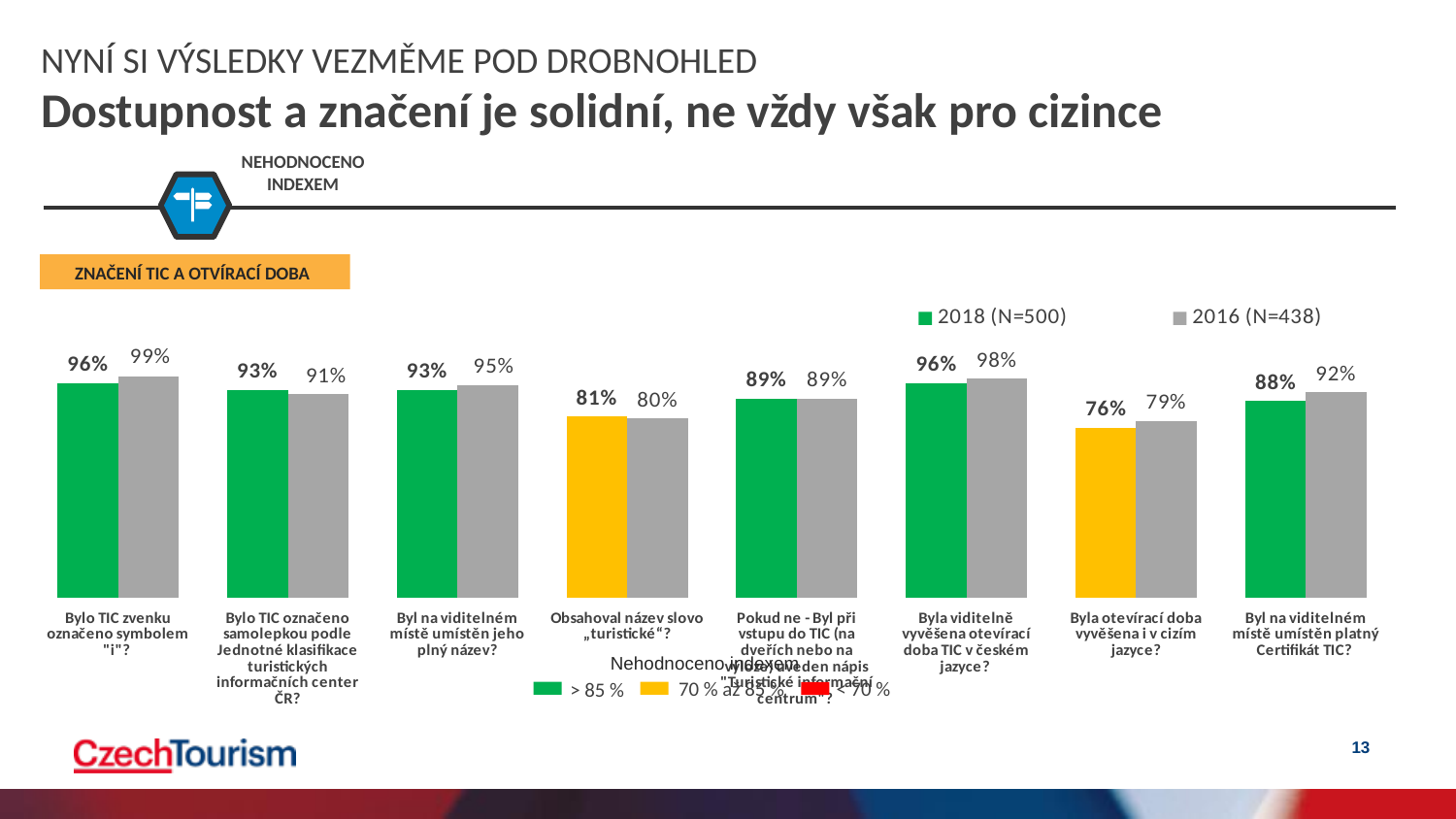

NYNÍ SI VÝSLEDKY VEZMĚME POD DROBNOHLED
Dostupnost a značení je solidní, ne vždy však pro cizince
NEHODNOCENO INDEXEM

ZNAČENÍ TIC A OTVÍRACÍ DOBA

### Chart

| Category | 2018 (N=500) | 2016 (N=438) |
|---|---|---|
| Bylo TIC zvenku označeno symbolem "i"?  | 0.96 | 0.99 |
| Bylo TIC označeno samolepkou podle Jednotné klasifikace turistických informačních center ČR? | 0.93 | 0.91 |
| Byl na viditelném místě umístěn jeho plný název? | 0.93 | 0.95 |
| Obsahoval název slovo „turistické“? | 0.81 | 0.8 |
| Pokud ne - Byl při vstupu do TIC (na dveřích nebo na výloze) uveden nápis "Turistické informační centrum"?  | 0.89 | 0.89 |
| Byla viditelně vyvěšena otevírací doba TIC v českém jazyce?  | 0.96 | 0.98 |
| Byla otevírací doba vyvěšena i v cizím jazyce? | 0.76 | 0.79 |
| Byl na viditelném místě umístěn platný Certifikát TIC?  | 0.88 | 0.92 |
Nehodnoceno indexem
70 % až 85 %
< 70 %
> 85 %

13
13